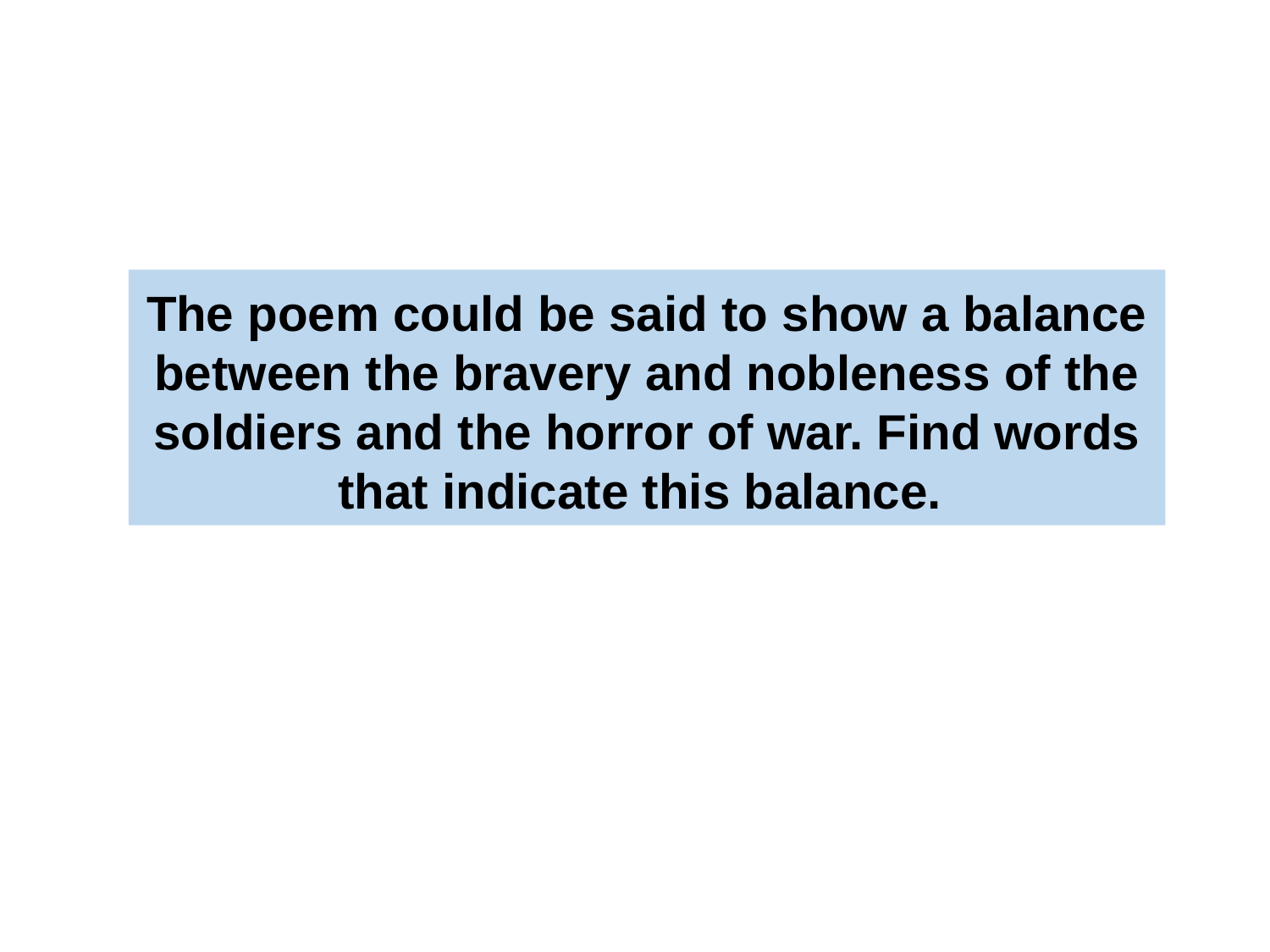

The poem could be said to show a balance between the bravery and nobleness of the soldiers and the horror of war. Find words that indicate this balance.